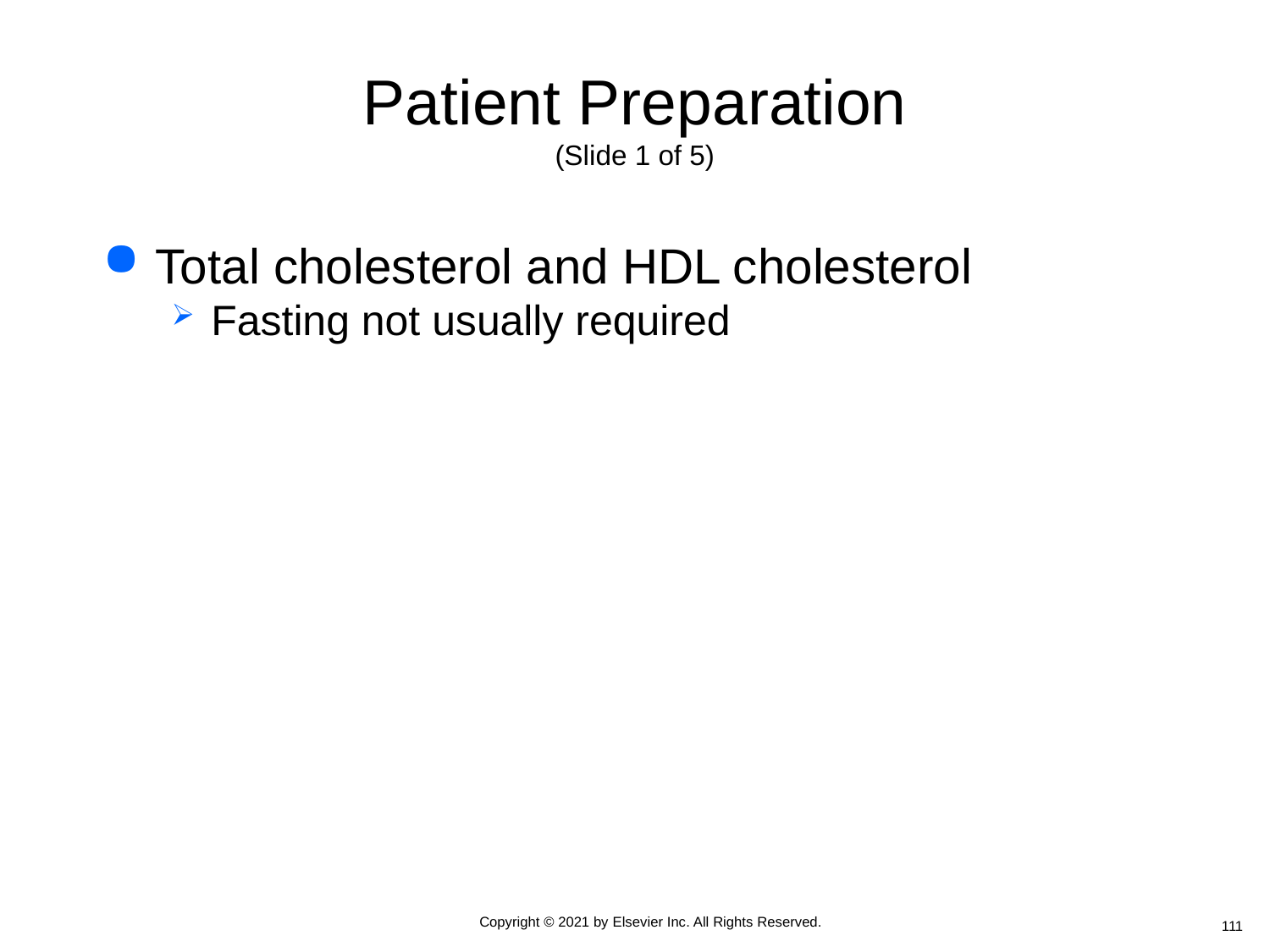

# Patient Preparation (Slide 1 of 5)
Total cholesterol and HDL cholesterol
Fasting not usually required

111